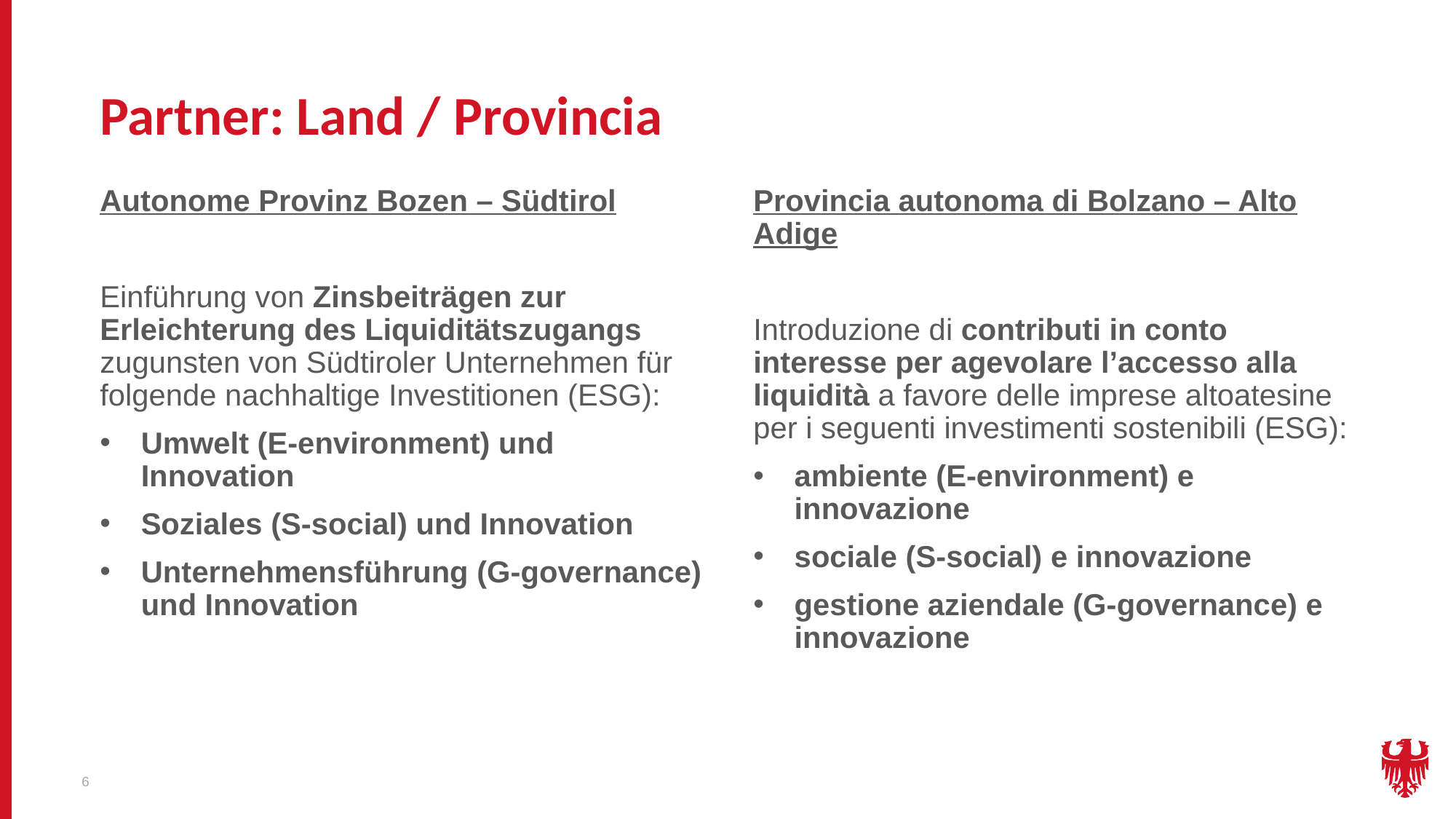

# Partner: Land / Provincia
Provincia autonoma di Bolzano – Alto Adige

Introduzione di contributi in conto interesse per agevolare l’accesso alla liquidità a favore delle imprese altoatesine per i seguenti investimenti sostenibili (ESG):
ambiente (E-environment) e innovazione
sociale (S-social) e innovazione
gestione aziendale (G-governance) e innovazione

Autonome Provinz Bozen – Südtirol

Einführung von Zinsbeiträgen zur Erleichterung des Liquiditätszugangs zugunsten von Südtiroler Unternehmen für folgende nachhaltige Investitionen (ESG):
Umwelt (E-environment) und Innovation
Soziales (S-social) und Innovation
Unternehmensführung (G-governance) und Innovation
6